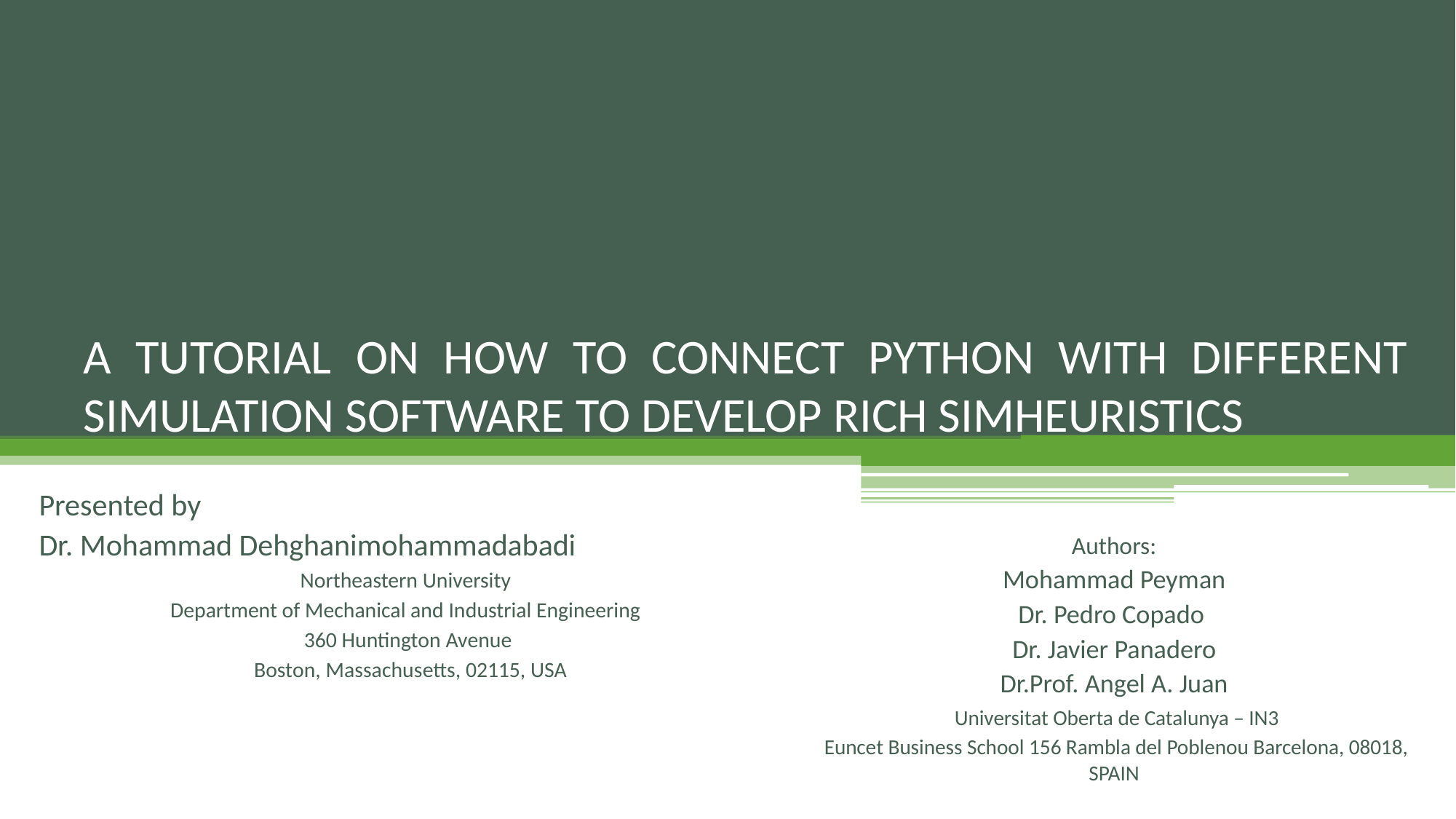

# A TUTORIAL ON HOW TO CONNECT PYTHON WITH DIFFERENT SIMULATION SOFTWARE TO DEVELOP RICH SIMHEURISTICS
Presented by
Dr. Mohammad Dehghanimohammadabadi
Northeastern University
Department of Mechanical and Industrial Engineering
360 Huntington Avenue
 Boston, Massachusetts, 02115, USA
Authors:
Mohammad Peyman
Dr. Pedro Copado
Dr. Javier Panadero
Dr.Prof. Angel A. Juan
 Universitat Oberta de Catalunya – IN3
 Euncet Business School 156 Rambla del Poblenou Barcelona, 08018, SPAIN